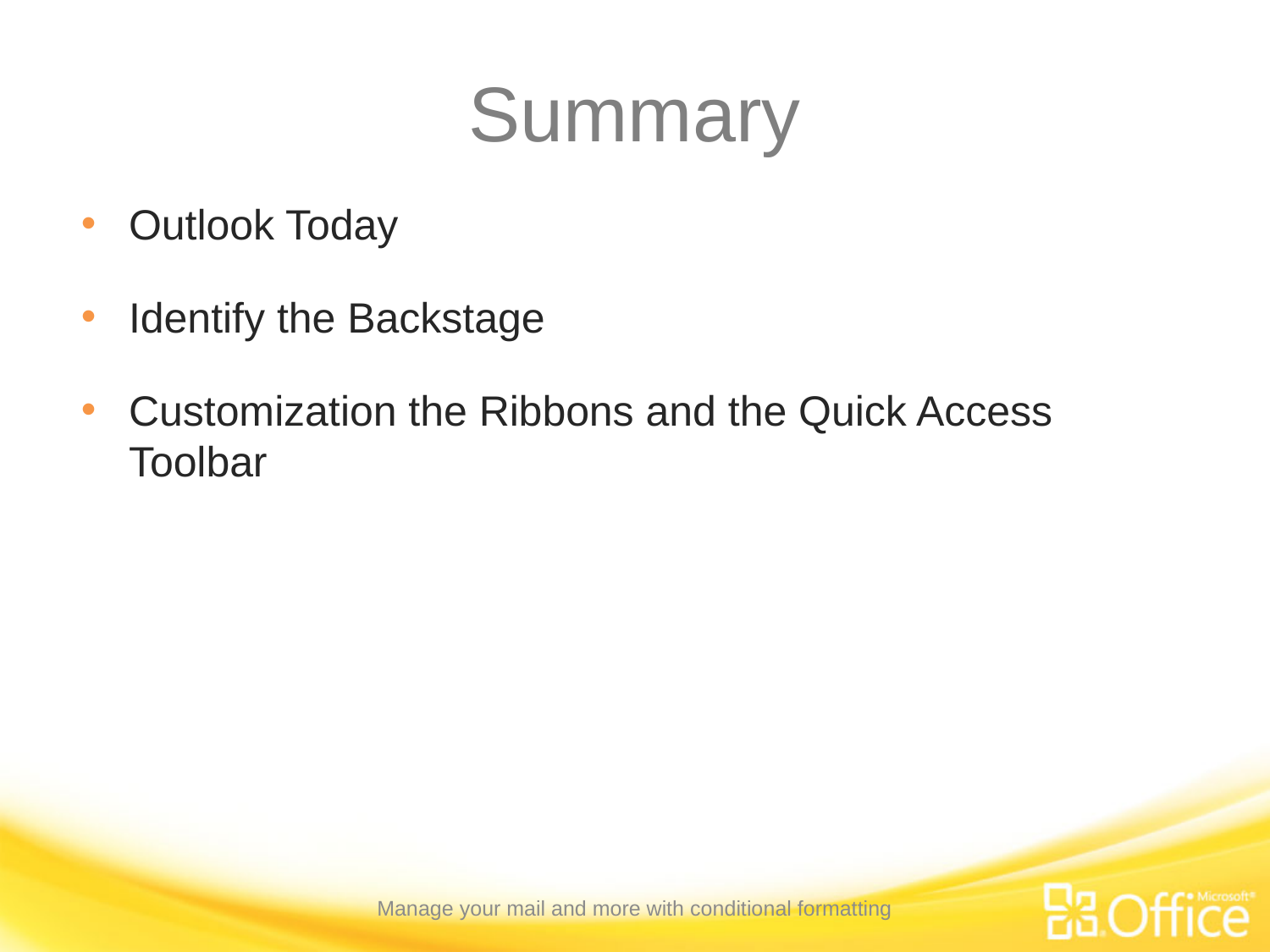

# Summary
Outlook Today
Identify the Backstage
Customization the Ribbons and the Quick Access Toolbar
Manage your mail and more with conditional formatting